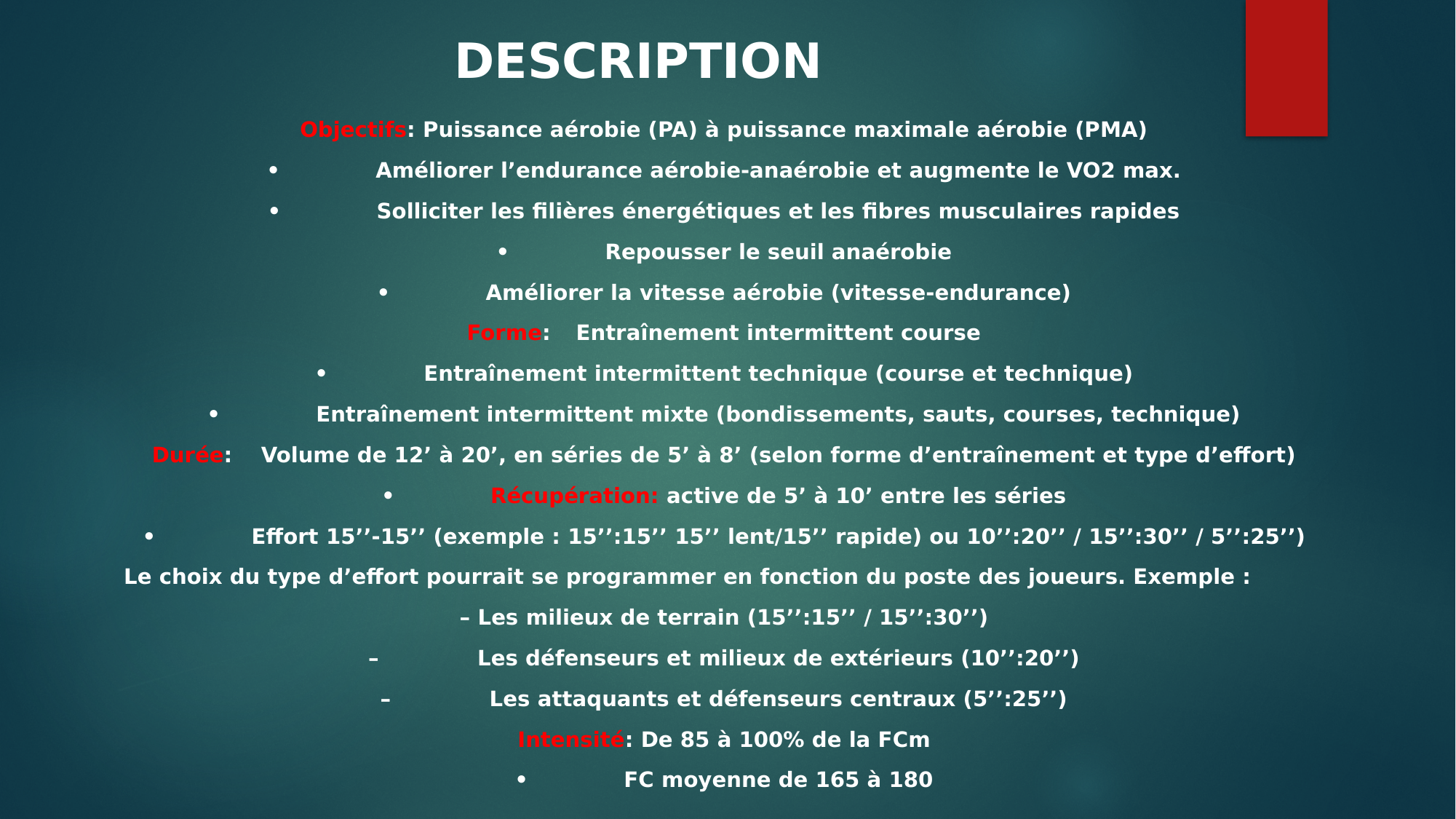

# DESCRIPTION
Objectifs: Puissance aérobie (PA) à puissance maximale aérobie (PMA)
•	Améliorer l’endurance aérobie-anaérobie et augmente le VO2 max.
•	Solliciter les filières énergétiques et les fibres musculaires rapides
•	Repousser le seuil anaérobie
•	Améliorer la vitesse aérobie (vitesse-endurance)
Forme:	Entraînement intermittent course
•	Entraînement intermittent technique (course et technique)
•	Entraînement intermittent mixte (bondissements, sauts, courses, technique)
Durée: 	Volume de 12’ à 20’, en séries de 5’ à 8’ (selon forme d’entraînement et type d’effort)
•	Récupération: active de 5’ à 10’ entre les séries
•	Effort 15’’-15’’ (exemple : 15’’:15’’ 15’’ lent/15’’ rapide) ou 10’’:20’’ / 15’’:30’’ / 5’’:25’’)
Le choix du type d’effort pourrait se programmer en fonction du poste des joueurs. Exemple :
– Les milieux de terrain (15’’:15’’ / 15’’:30’’)
–	Les défenseurs et milieux de extérieurs (10’’:20’’)
–	Les attaquants et défenseurs centraux (5’’:25’’)
Intensité: De 85 à 100% de la FCm
•	FC moyenne de 165 à 180